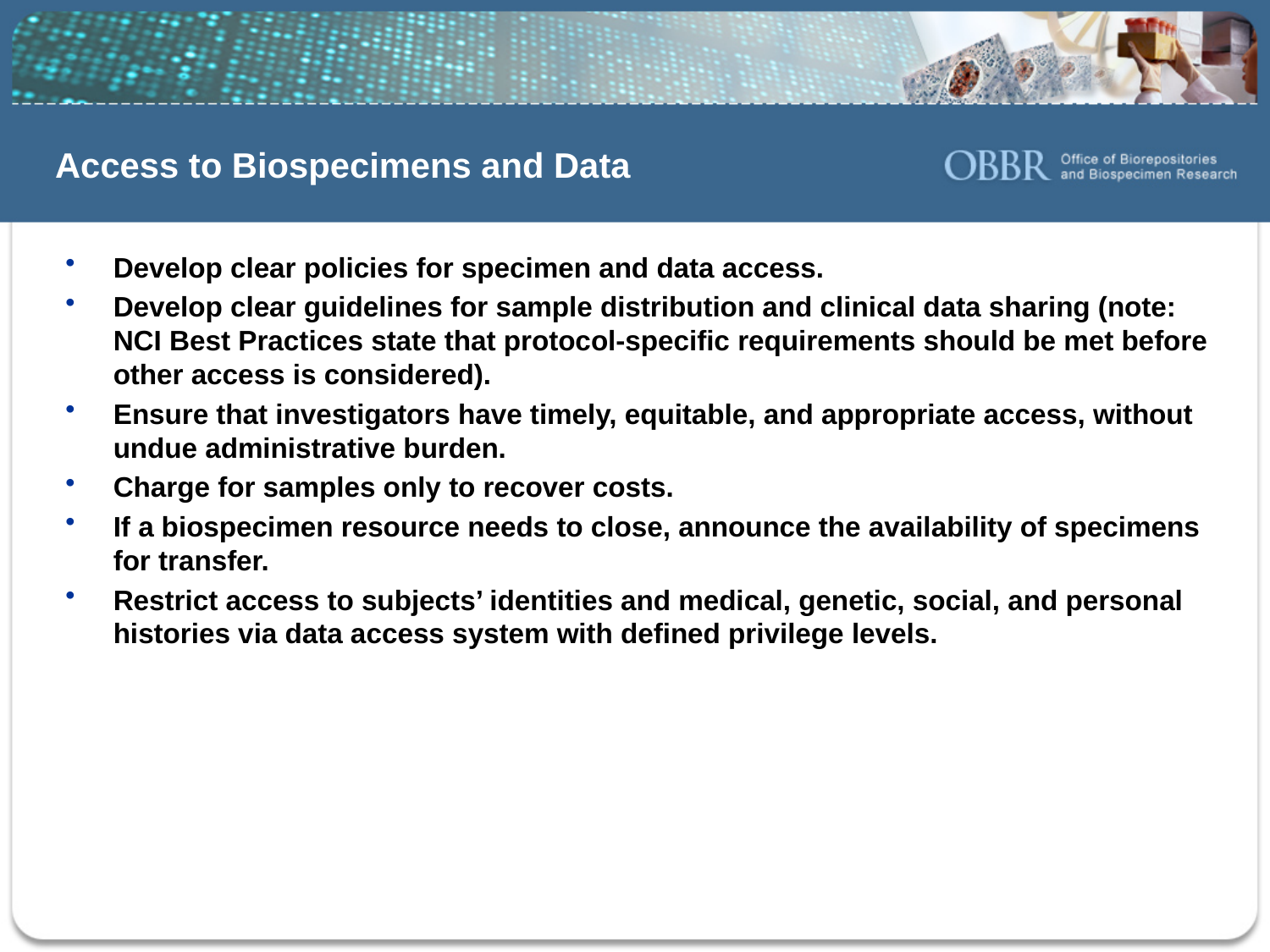

# Access to Biospecimens and Data
Develop clear policies for specimen and data access.
Develop clear guidelines for sample distribution and clinical data sharing (note: NCI Best Practices state that protocol-specific requirements should be met before other access is considered).
Ensure that investigators have timely, equitable, and appropriate access, without undue administrative burden.
Charge for samples only to recover costs.
If a biospecimen resource needs to close, announce the availability of specimens for transfer.
Restrict access to subjects’ identities and medical, genetic, social, and personal histories via data access system with defined privilege levels.